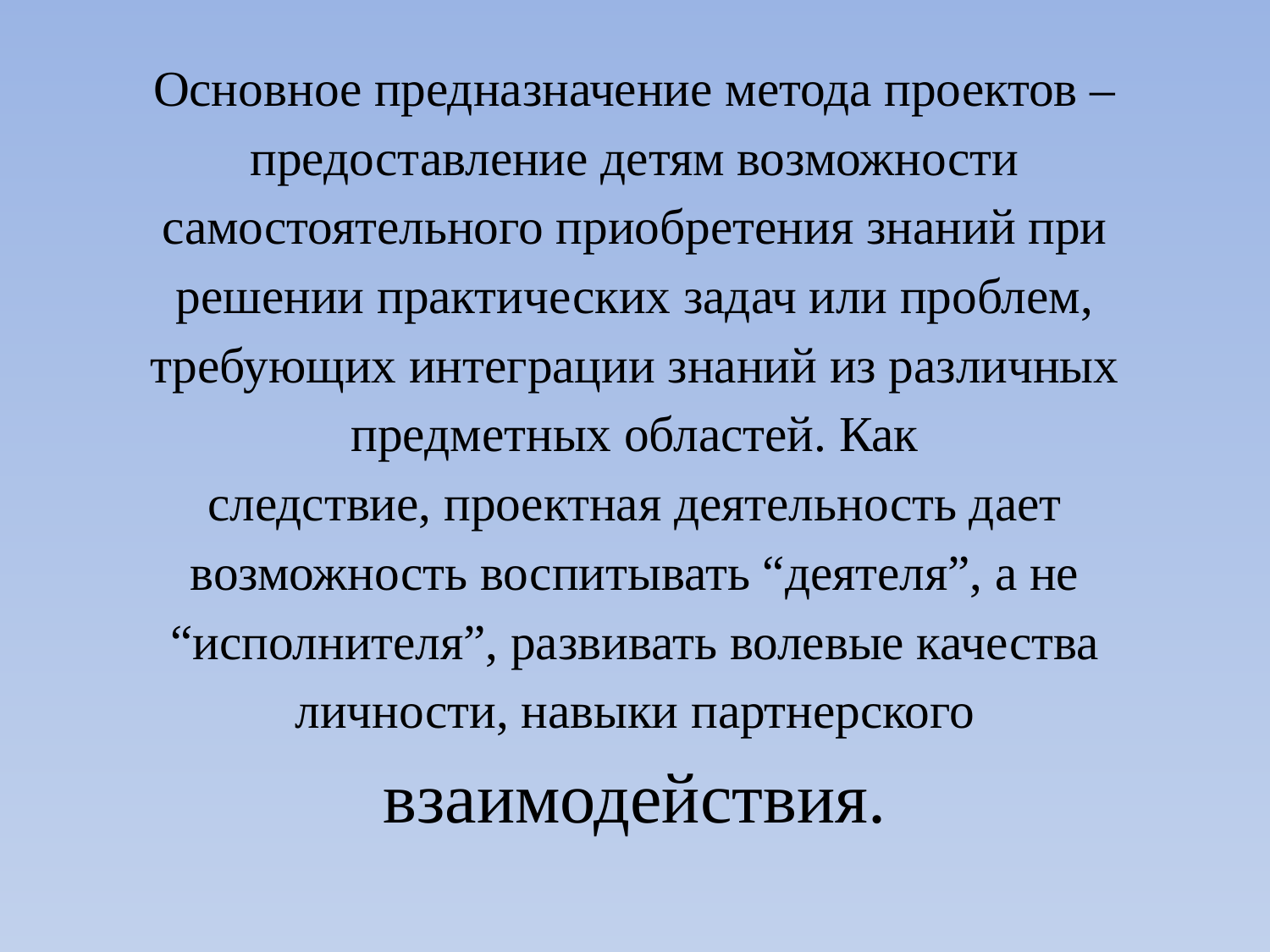

# Основное предназначение метода проектов – предоставление детям возможности самостоятельного приобретения знаний при решении практических задач или проблем, требующих интеграции знаний из различных предметных областей. Как следствие, проектная деятельность дает возможность воспитывать “деятеля”, а не “исполнителя”, развивать волевые качества личности, навыки партнерского взаимодействия.